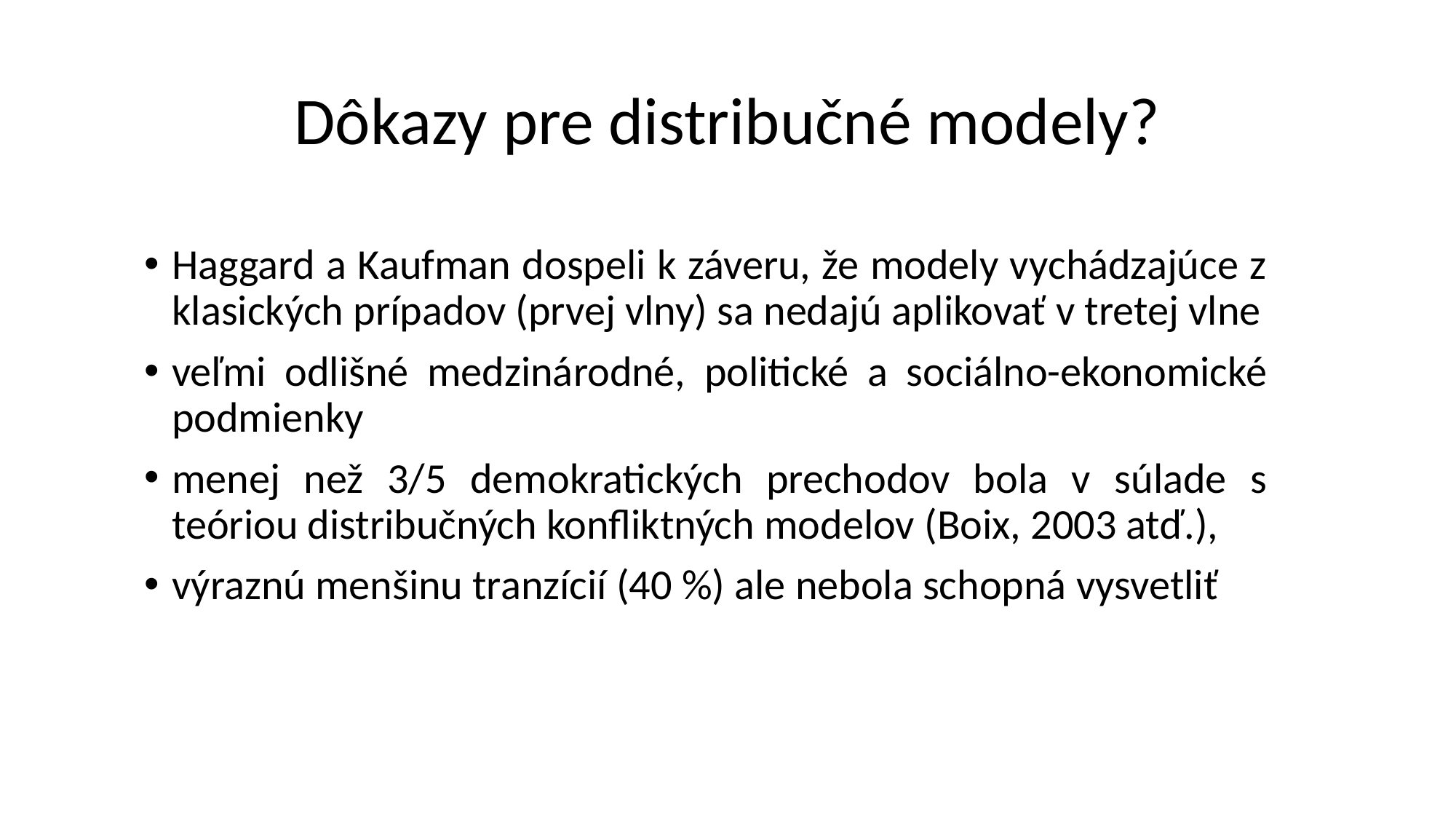

# Dôkazy pre distribučné modely?
Haggard a Kaufman dospeli k záveru, že modely vychádzajúce z klasických prípadov (prvej vlny) sa nedajú aplikovať v tretej vlne
veľmi odlišné medzinárodné, politické a sociálno-ekonomické podmienky
menej než 3/5 demokratických prechodov bola v súlade s teóriou distribučných konfliktných modelov (Boix, 2003 atď.),
výraznú menšinu tranzícií (40 %) ale nebola schopná vysvetliť